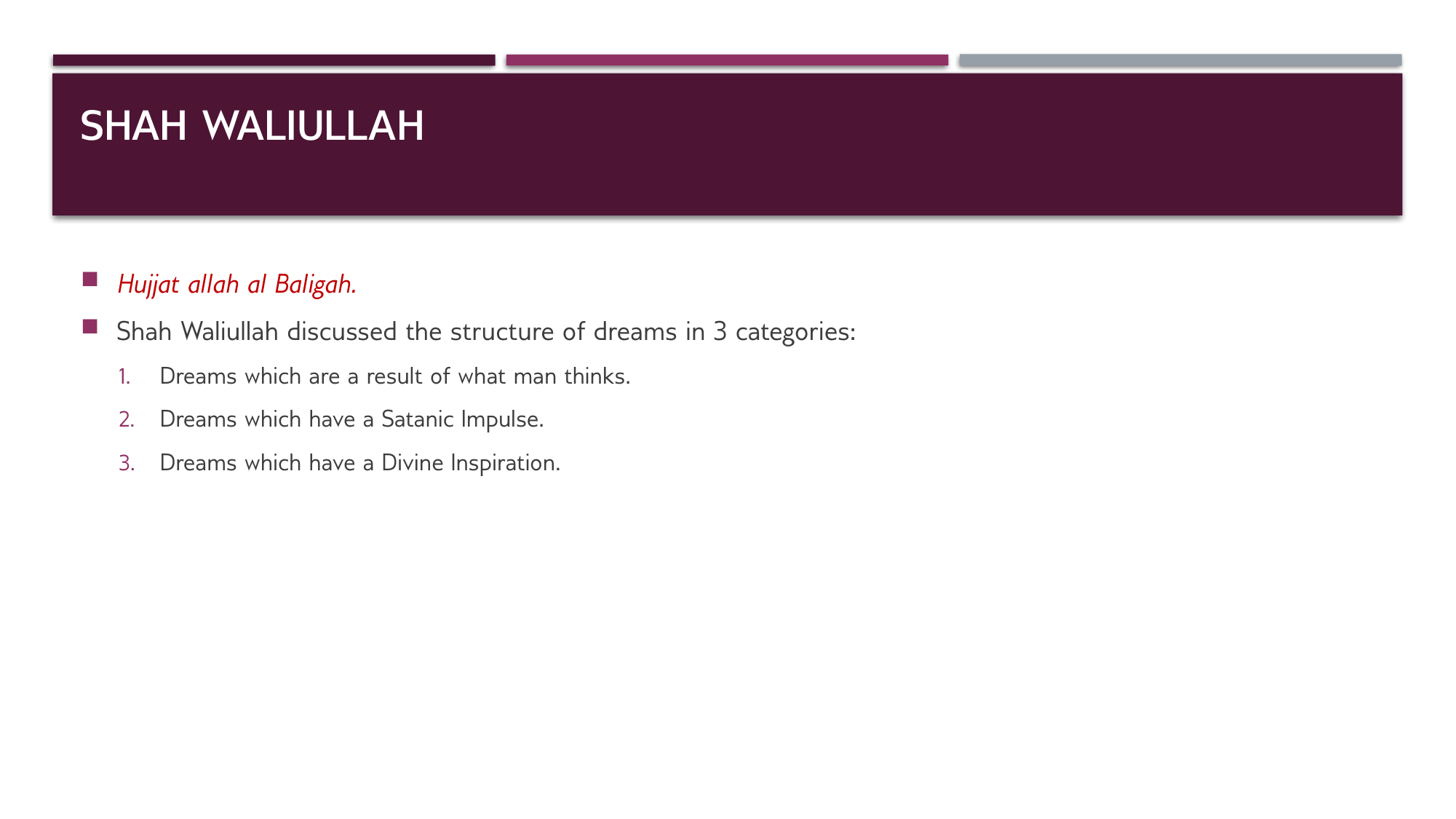

# SHAH WALIULLAH
Hujjat allah al Baligah.
Shah Waliullah discussed the structure of dreams in 3 categories:
Dreams which are a result of what man thinks.
Dreams which have a Satanic Impulse.
Dreams which have a Divine Inspiration.